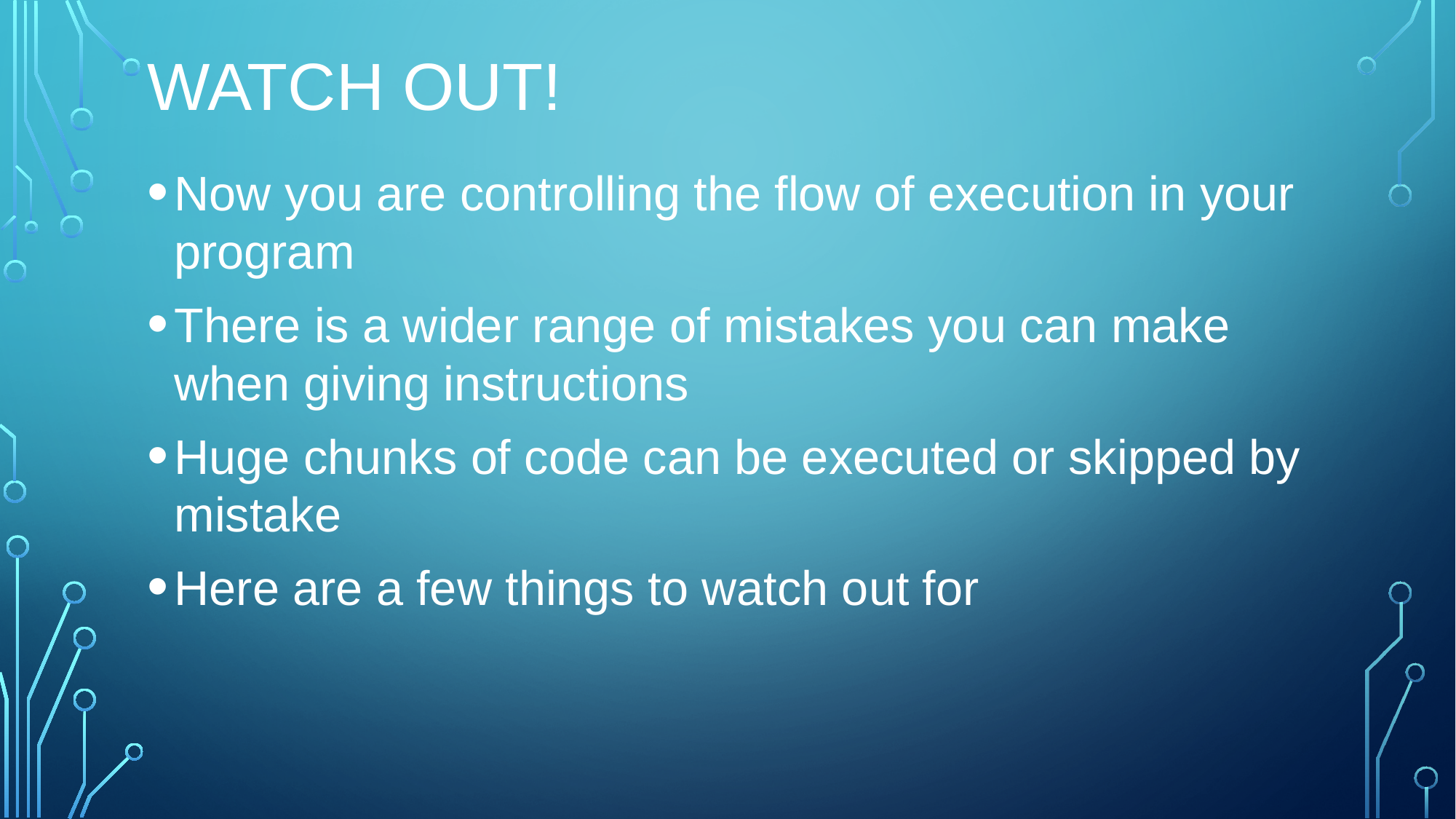

# Watch out!
Now you are controlling the flow of execution in your program
There is a wider range of mistakes you can make when giving instructions
Huge chunks of code can be executed or skipped by mistake
Here are a few things to watch out for